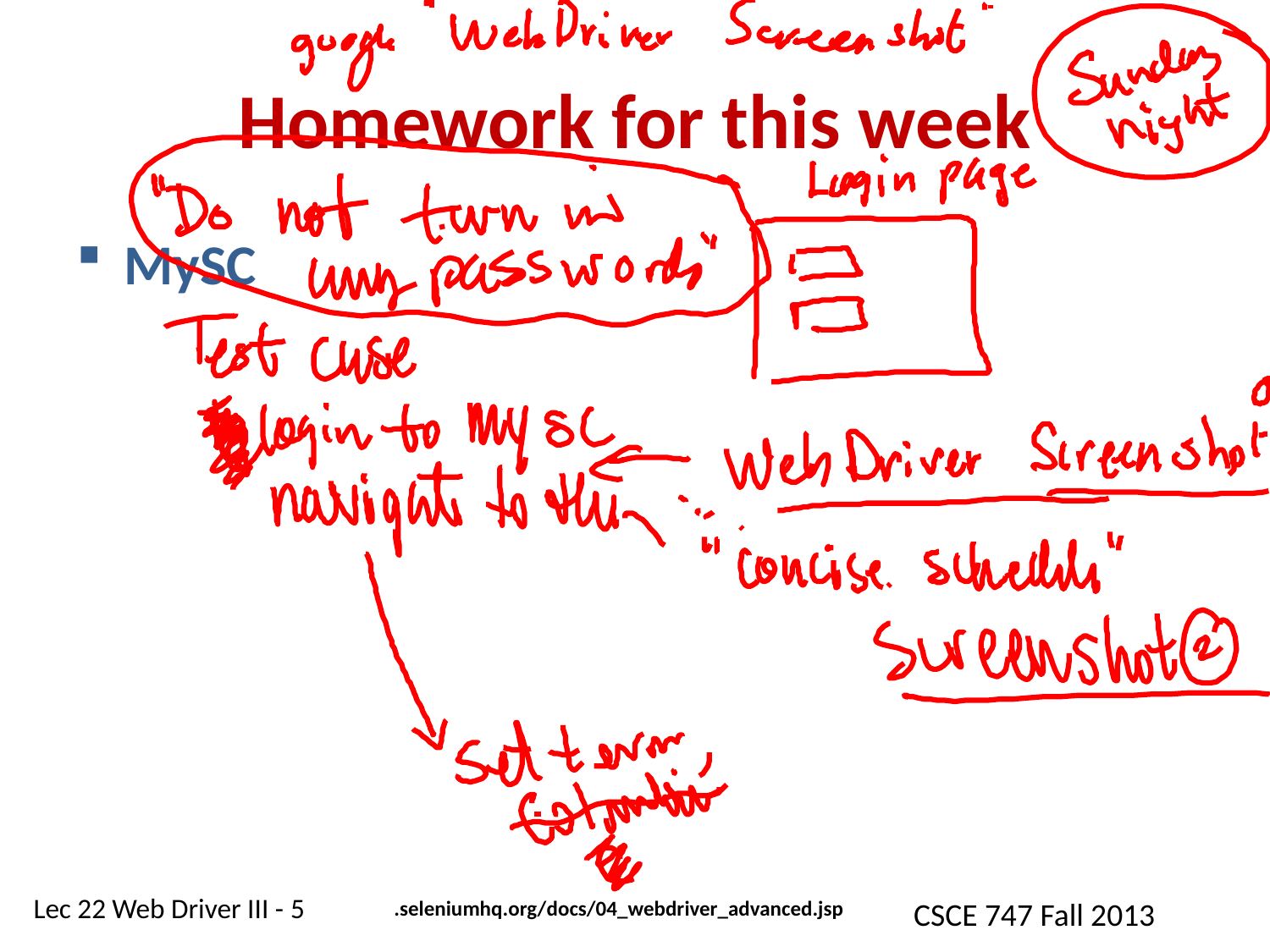

# Homework for this week

MySC

.seleniumhq.org/docs/04_webdriver_advanced.jsp